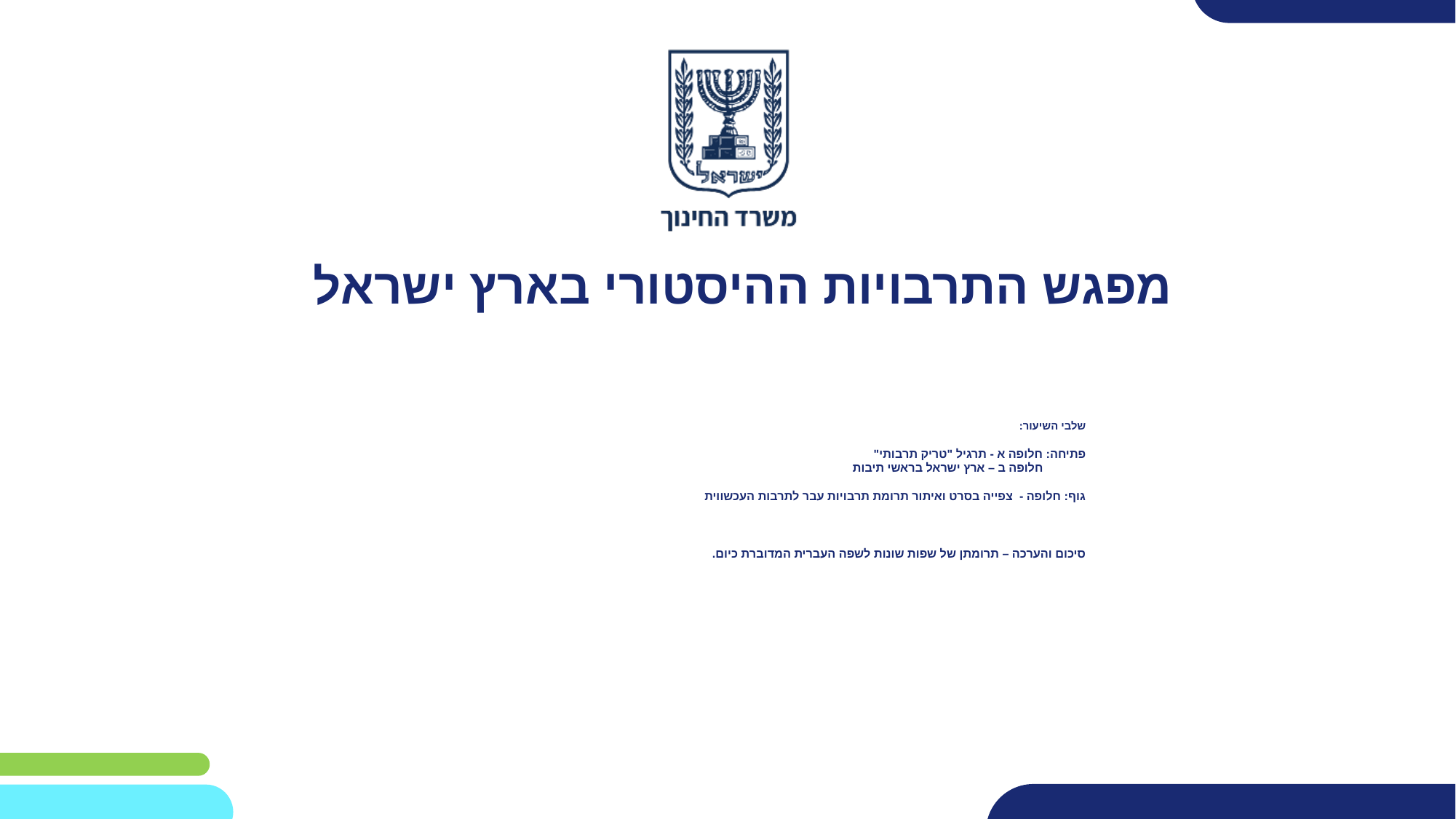

# מפגש התרבויות ההיסטורי בארץ ישראל
שלבי השיעור:

פתיחה: חלופה א - תרגיל "טריק תרבותי"
             חלופה ב – ארץ ישראל בראשי תיבות

גוף: חלופה -  צפייה בסרט ואיתור תרומת תרבויות עבר לתרבות העכשווית

סיכום והערכה – תרומתן של שפות שונות לשפה העברית המדוברת כיום.